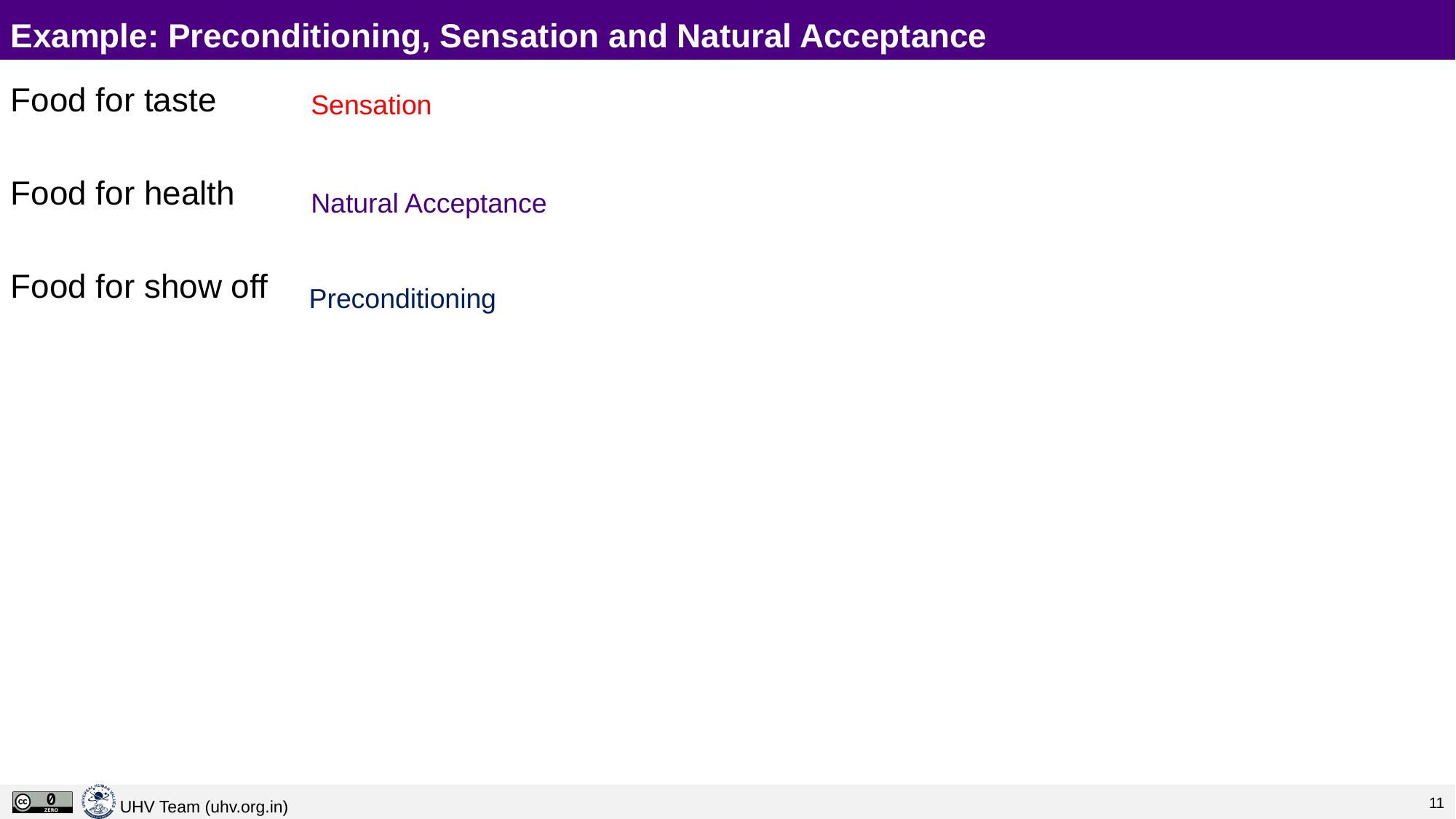

# Example: Preconditioning, Sensation and Natural Acceptance
Food for taste

Food for health

Food for show off

Sensation
Natural Acceptance
Preconditioning